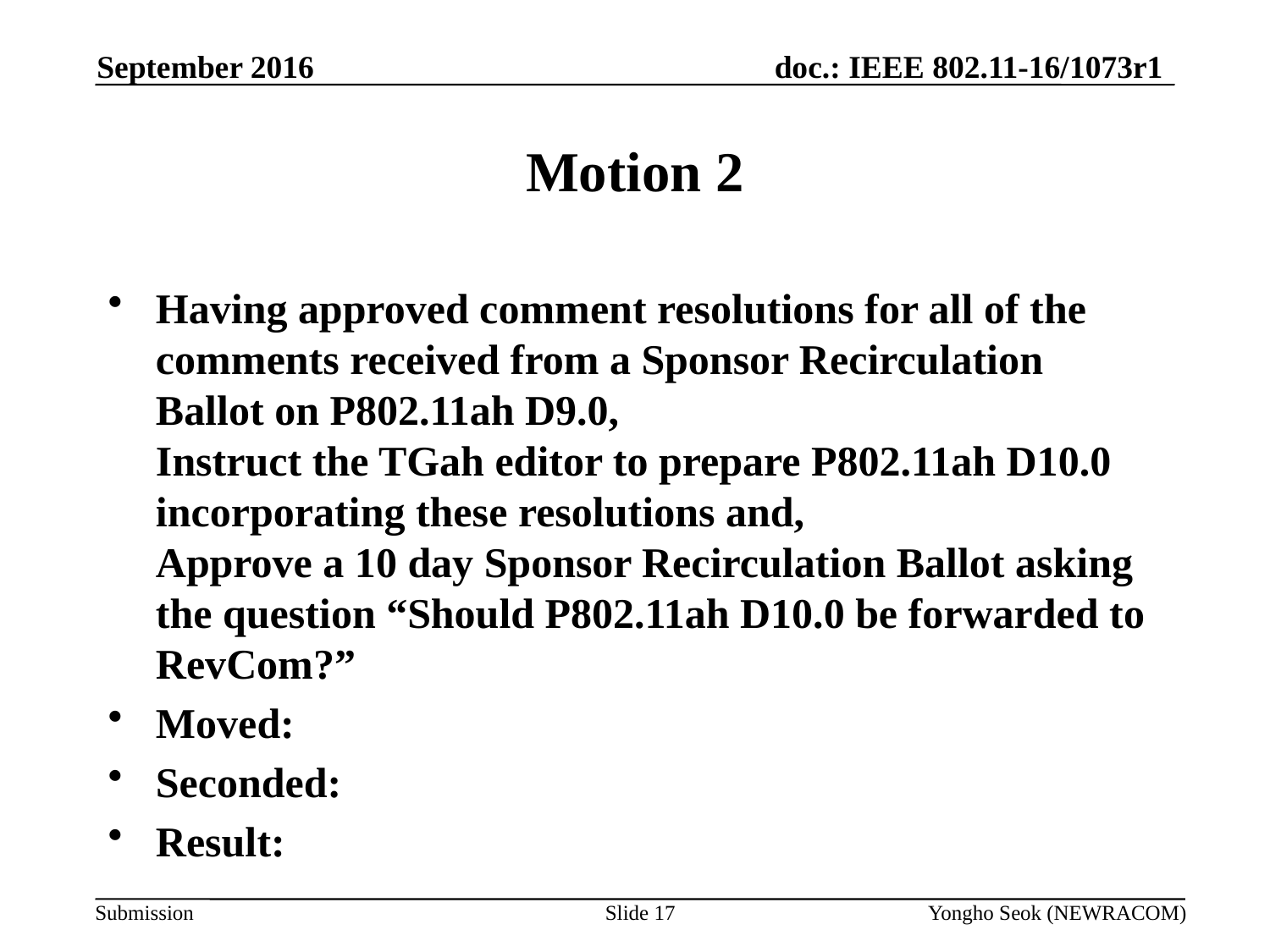

September 2016
# Motion 2
Having approved comment resolutions for all of the comments received from a Sponsor Recirculation Ballot on P802.11ah D9.0,
Instruct the TGah editor to prepare P802.11ah D10.0 incorporating these resolutions and,
Approve a 10 day Sponsor Recirculation Ballot asking the question “Should P802.11ah D10.0 be forwarded to RevCom?”
Moved:
Seconded:
Result:
Slide 17
Yongho Seok (NEWRACOM)